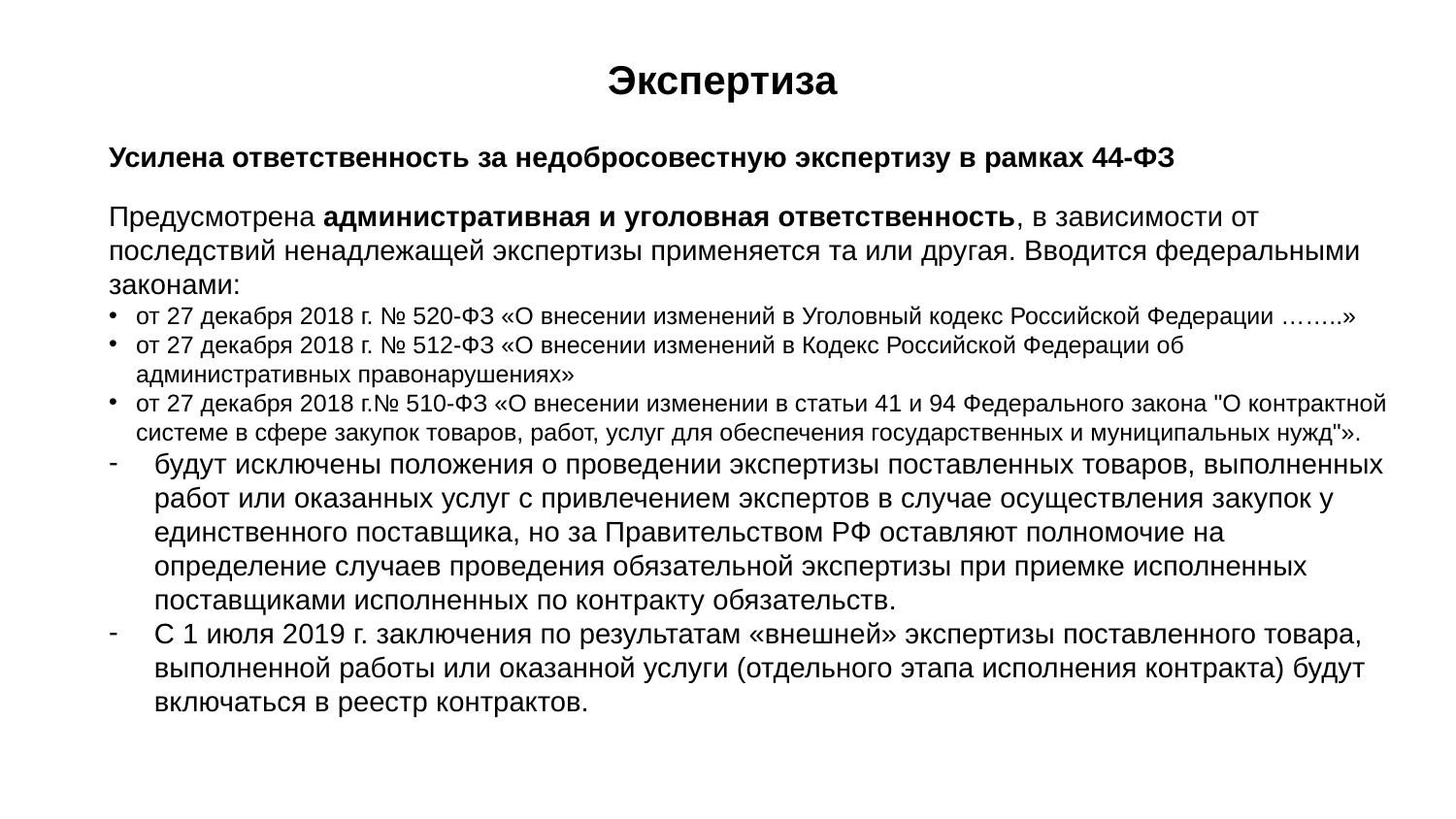

# Экспертиза
Усилена ответственность за недобросовестную экспертизу в рамках 44-ФЗ

Предусмотрена административная и уголовная ответственность, в зависимости от последствий ненадлежащей экспертизы применяется та или другая. Вводится федеральными законами:
от 27 декабря 2018 г. № 520-ФЗ «О внесении изменений в Уголовный кодекс Российской Федерации ……..»
от 27 декабря 2018 г. № 512-ФЗ «О внесении изменений в Кодекс Российской Федерации об административных правонарушениях»
от 27 декабря 2018 г.№ 510-ФЗ «О внесении изменении в статьи 41 и 94 Федерального закона "О контрактной системе в сфере закупок товаров, работ, услуг для обеспечения государственных и муниципальных нужд"».
будут исключены положения о проведении экспертизы поставленных товаров, выполненных работ или оказанных услуг с привлечением экспертов в случае осуществления закупок у единственного поставщика, но за Правительством РФ оставляют полномочие на определение случаев проведения обязательной экспертизы при приемке исполненных поставщиками исполненных по контракту обязательств.
С 1 июля 2019 г. заключения по результатам «внешней» экспертизы поставленного товара, выполненной работы или оказанной услуги (отдельного этапа исполнения контракта) будут включаться в реестр контрактов.